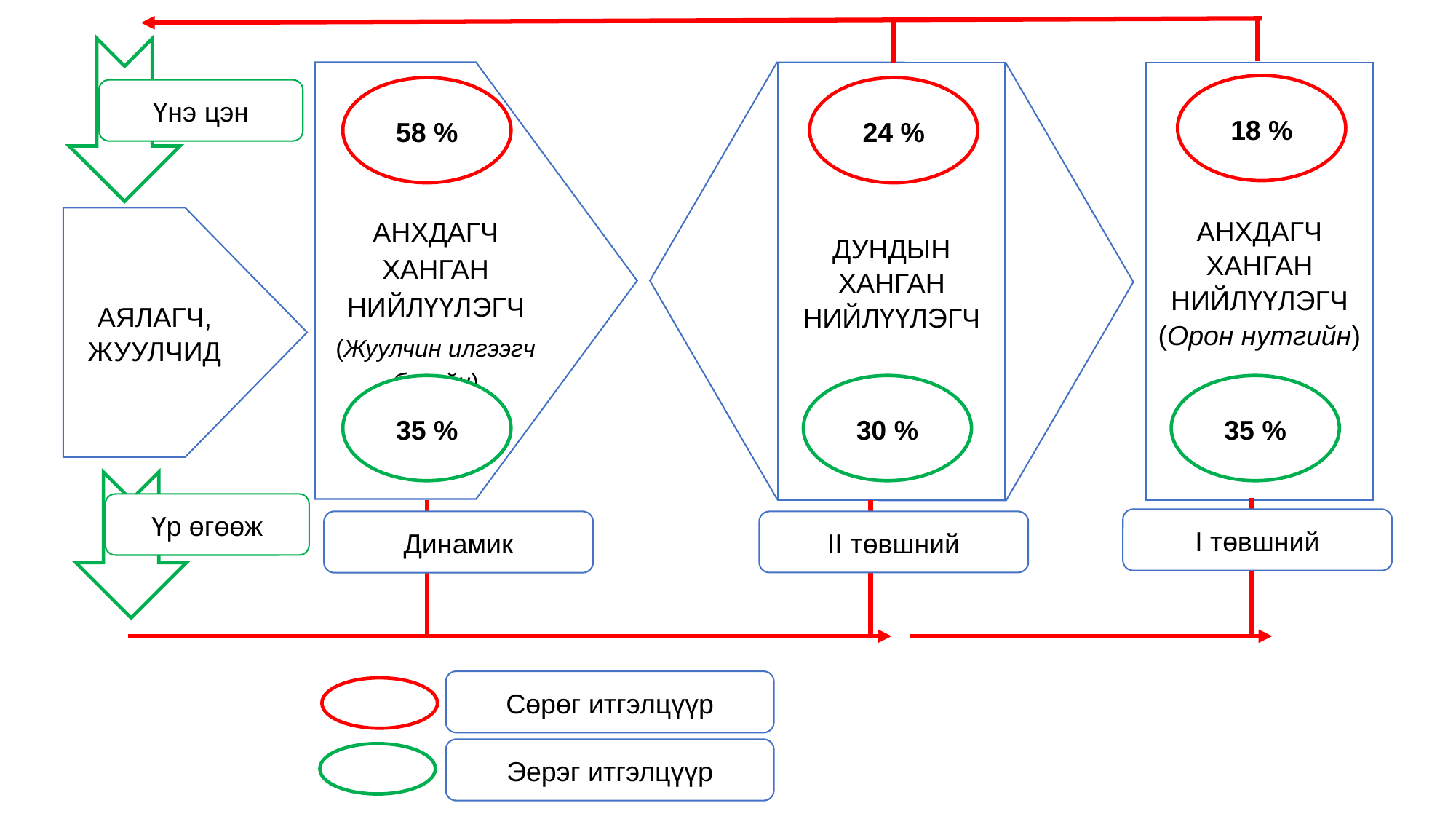

АНХДАГЧ ХАНГАН НИЙЛҮҮЛЭГЧ
(Жуулчин илгээгч бүсийн)

ДУНДЫН ХАНГАН НИЙЛҮҮЛЭГЧ
АНХДАГЧ ХАНГАН НИЙЛҮҮЛЭГЧ (Орон нутгийн)
АЯЛАГЧ, ЖУУЛЧИД
I төвшний
Динамик
II төвшний
18 %
58 %
24 %
35 %
30 %
35 %
Сөрөг итгэлцүүр

Эерэг итгэлцүүр

Үнэ цэн

Үр өгөөж